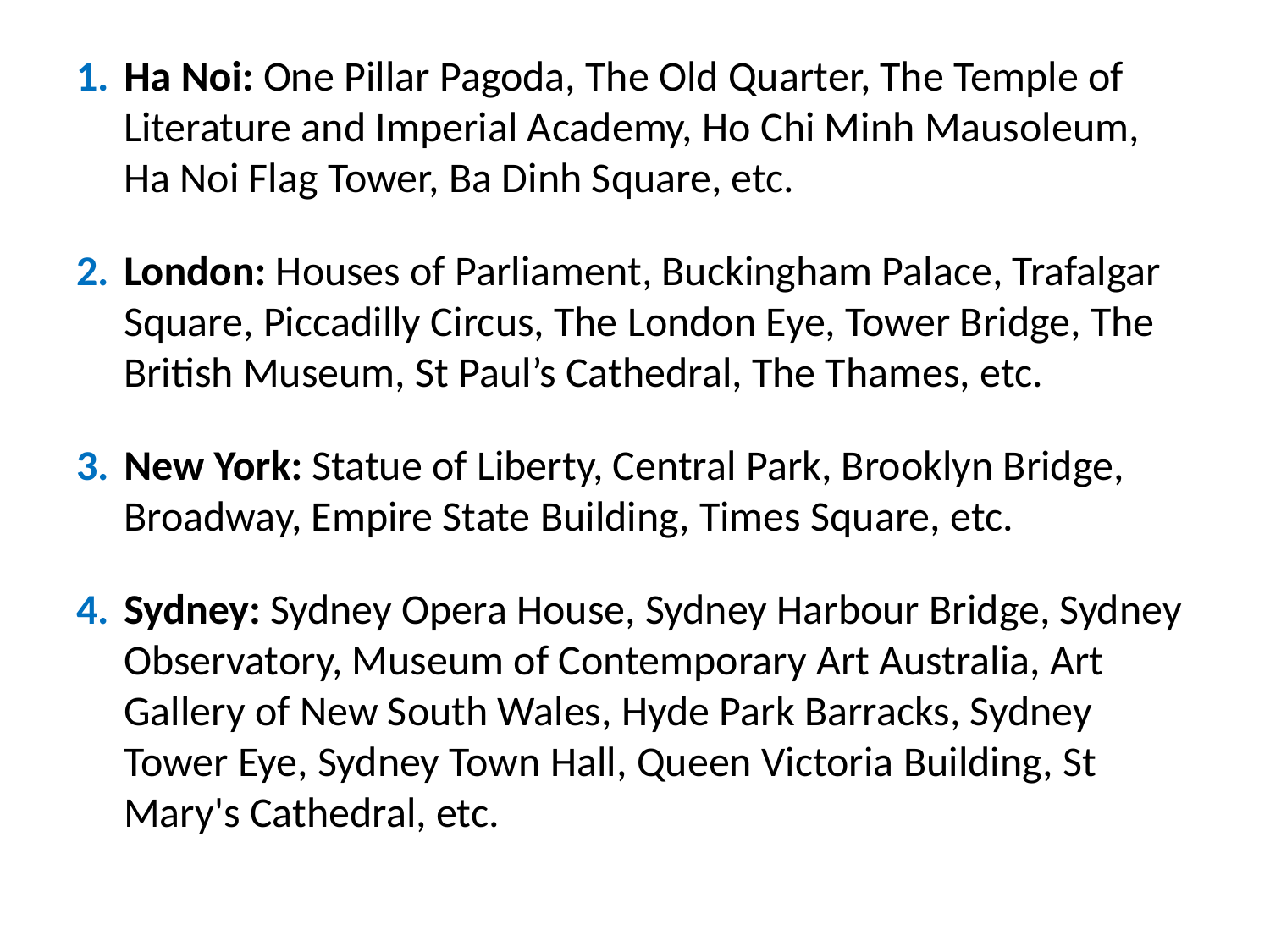

Ha Noi: One Pillar Pagoda, The Old Quarter, The Temple of Literature and Imperial Academy, Ho Chi Minh Mausoleum, Ha Noi Flag Tower, Ba Dinh Square, etc.
London: Houses of Parliament, Buckingham Palace, Trafalgar Square, Piccadilly Circus, The London Eye, Tower Bridge, The British Museum, St Paul’s Cathedral, The Thames, etc.
New York: Statue of Liberty, Central Park, Brooklyn Bridge, Broadway, Empire State Building, Times Square, etc.
Sydney: Sydney Opera House, Sydney Harbour Bridge, Sydney Observatory, Museum of Contemporary Art Australia, Art Gallery of New South Wales, Hyde Park Barracks, Sydney Tower Eye, Sydney Town Hall, Queen Victoria Building, St Mary's Cathedral, etc.